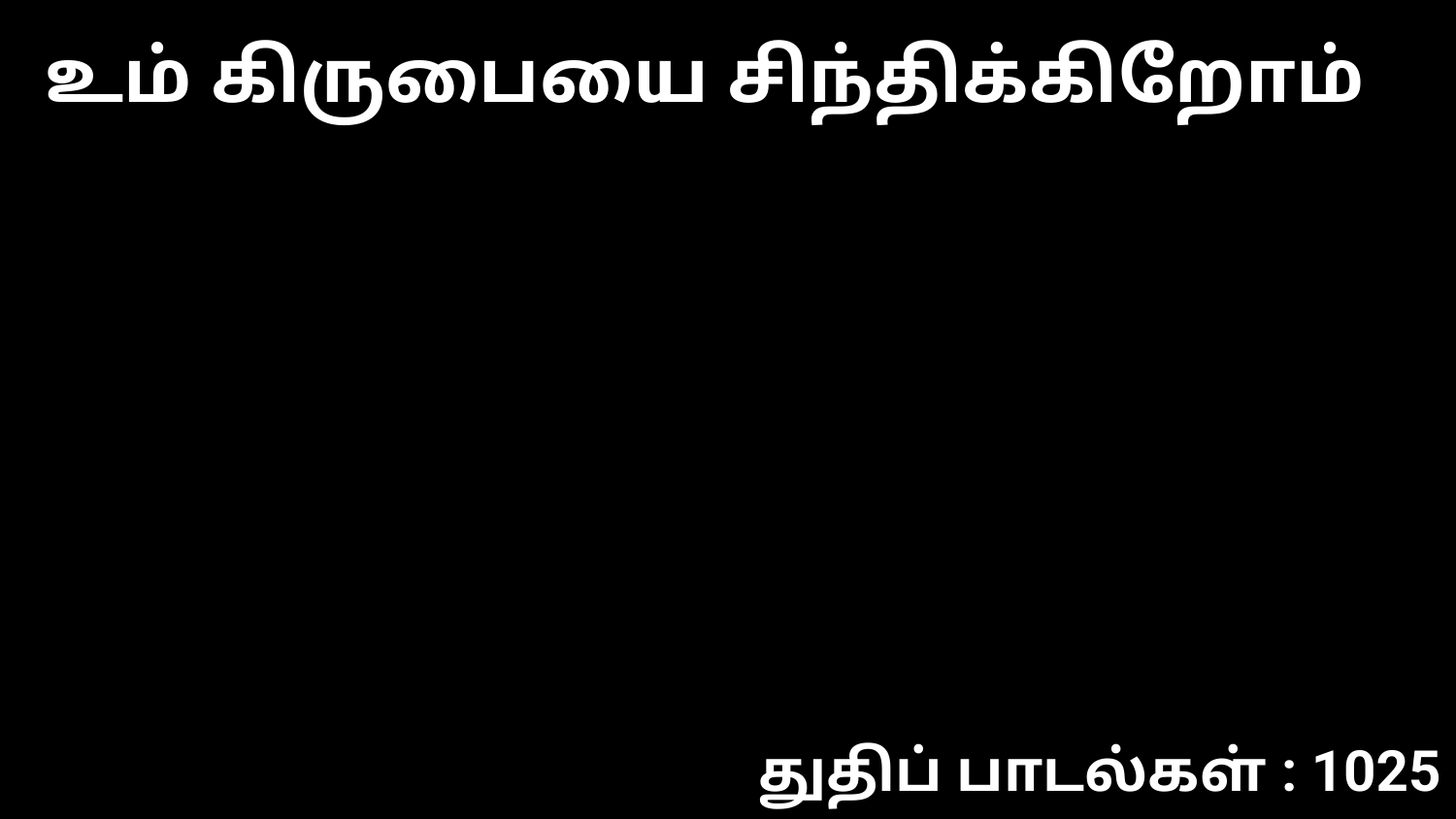

உம் கிருபையை சிந்திக்கிறோம்
துதிப் பாடல்கள் : 1025